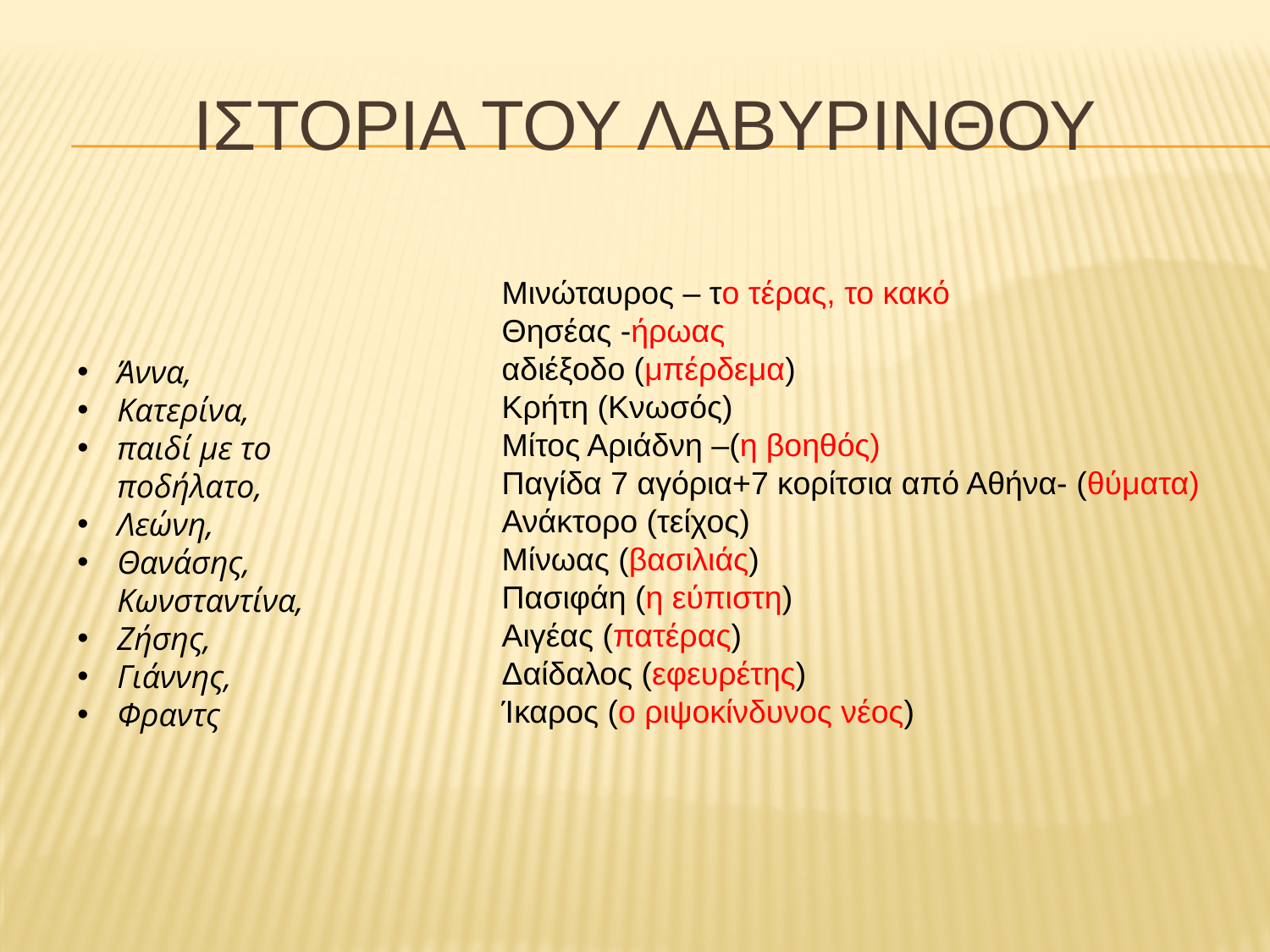

# Ιστορια του λαβυρινθου
Μινώταυρος – το τέρας, το κακό
Θησέας -ήρωας
αδιέξοδο (μπέρδεμα)
Κρήτη (Κνωσός)
Μίτος Αριάδνη –(η βοηθός)
Παγίδα 7 αγόρια+7 κορίτσια από Αθήνα- (θύματα)
Ανάκτορο (τείχος)
Μίνωας (βασιλιάς)
Πασιφάη (η εύπιστη)
Αιγέας (πατέρας)
Δαίδαλος (εφευρέτης)
Ίκαρος (ο ριψοκίνδυνος νέος)

Άννα,
Κατερίνα,
παιδί με το ποδήλατο,
Λεώνη,
Θανάσης, Κωνσταντίνα,
Ζήσης,
Γιάννης,
Φραντς